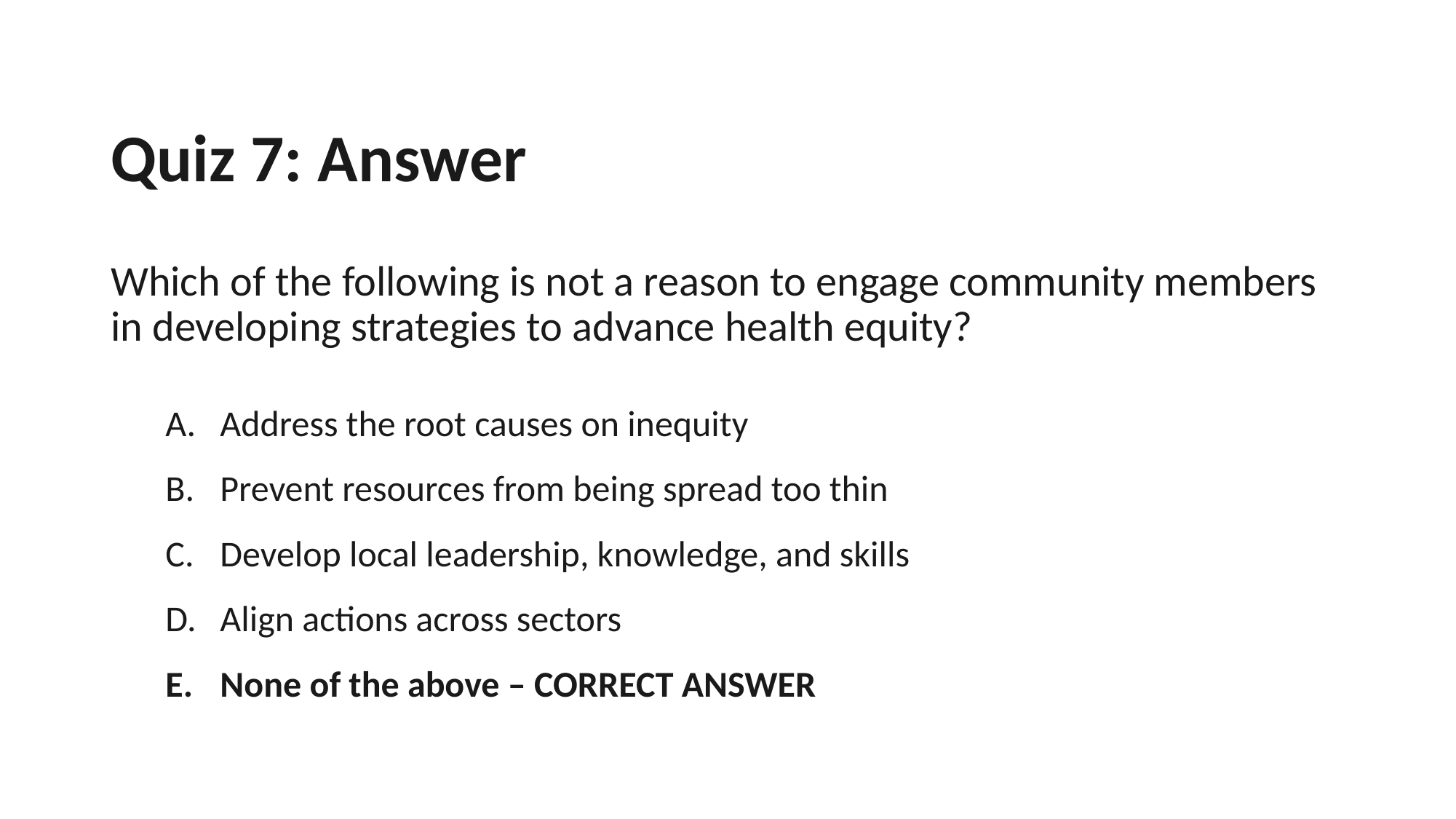

# Quiz 7: Answer
Which of the following is not a reason to engage community members in developing strategies to advance health equity?
Address the root causes on inequity
Prevent resources from being spread too thin
Develop local leadership, knowledge, and skills
Align actions across sectors
None of the above – CORRECT ANSWER